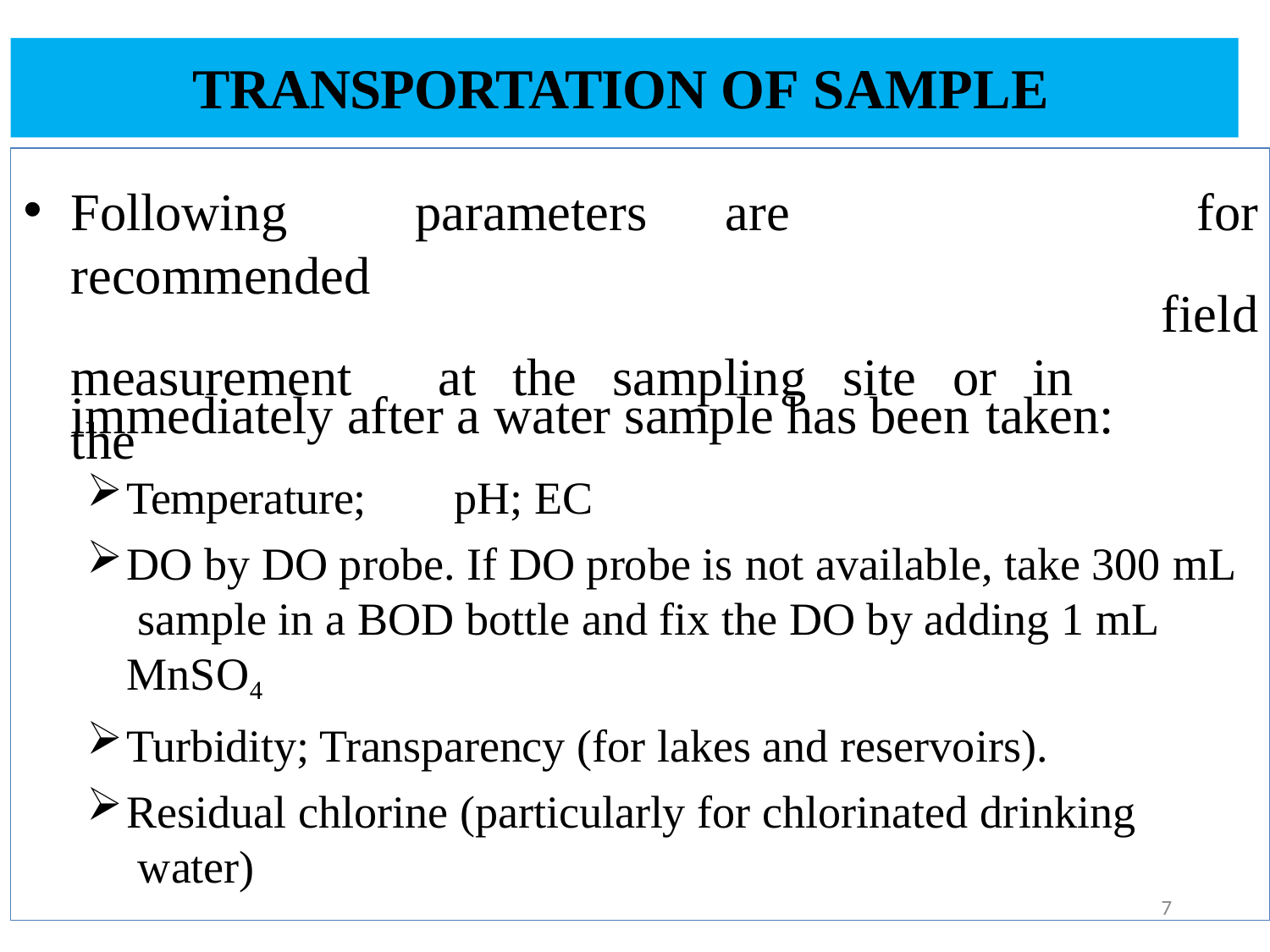

# TRANSPORTATION OF SAMPLE

Following	parameters	are	recommended
measurement	at	the	sampling	site	or	in	the
for
field
immediately after a water sample has been taken:
Temperature;	pH; EC
DO by DO probe. If DO probe is not available, take 300 mL  sample in a BOD bottle and fix the DO by adding 1 mL  MnSO4
Turbidity; Transparency (for lakes and reservoirs).
Residual chlorine (particularly for chlorinated drinking  water)
7